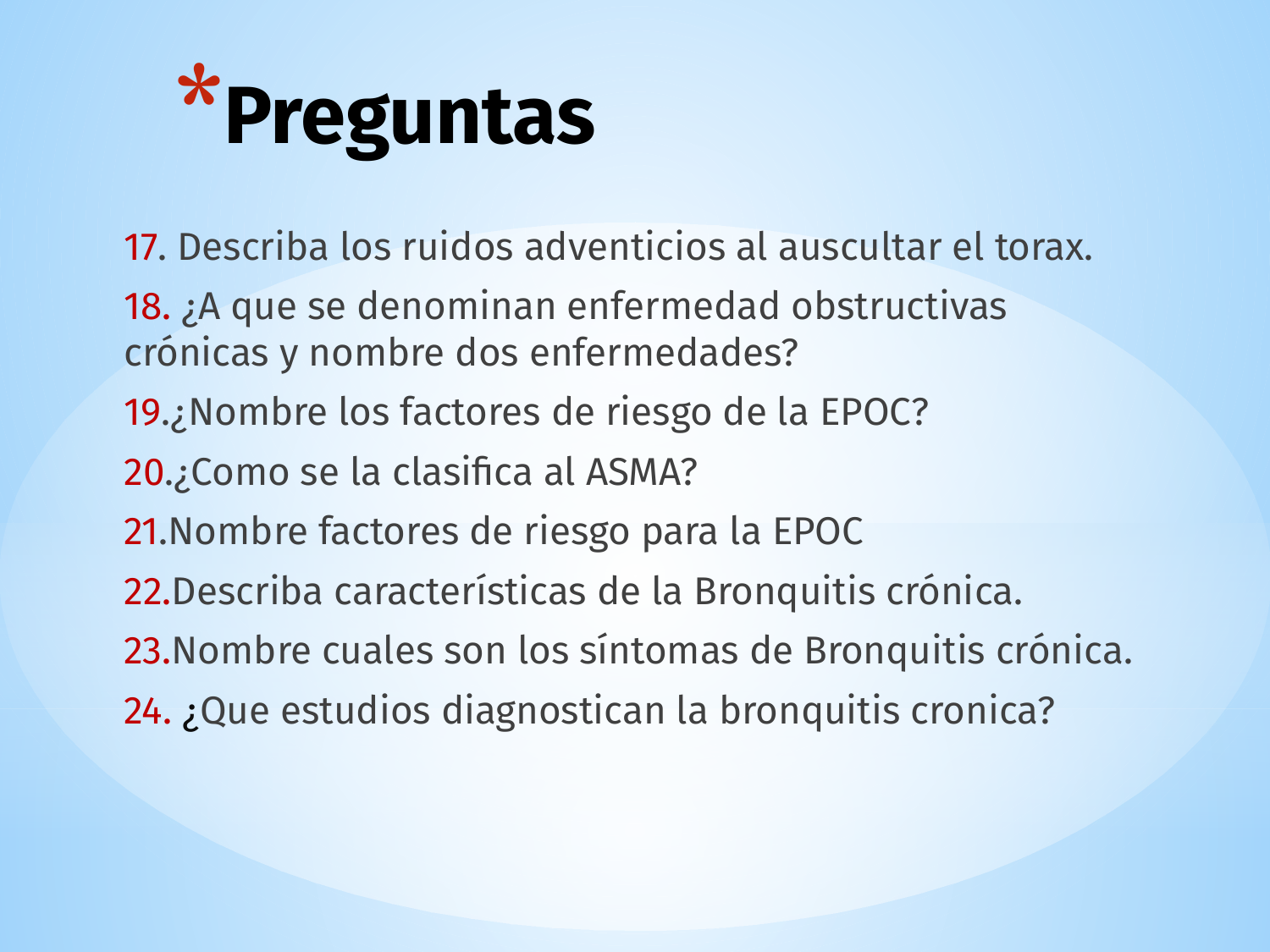

# Preguntas
17. Describa los ruidos adventicios al auscultar el torax.
18. ¿A que se denominan enfermedad obstructivas crónicas y nombre dos enfermedades?
19.¿Nombre los factores de riesgo de la EPOC?
20.¿Como se la clasifica al ASMA?
21.Nombre factores de riesgo para la EPOC
22.Describa características de la Bronquitis crónica.
23.Nombre cuales son los síntomas de Bronquitis crónica.
24. ¿Que estudios diagnostican la bronquitis cronica?